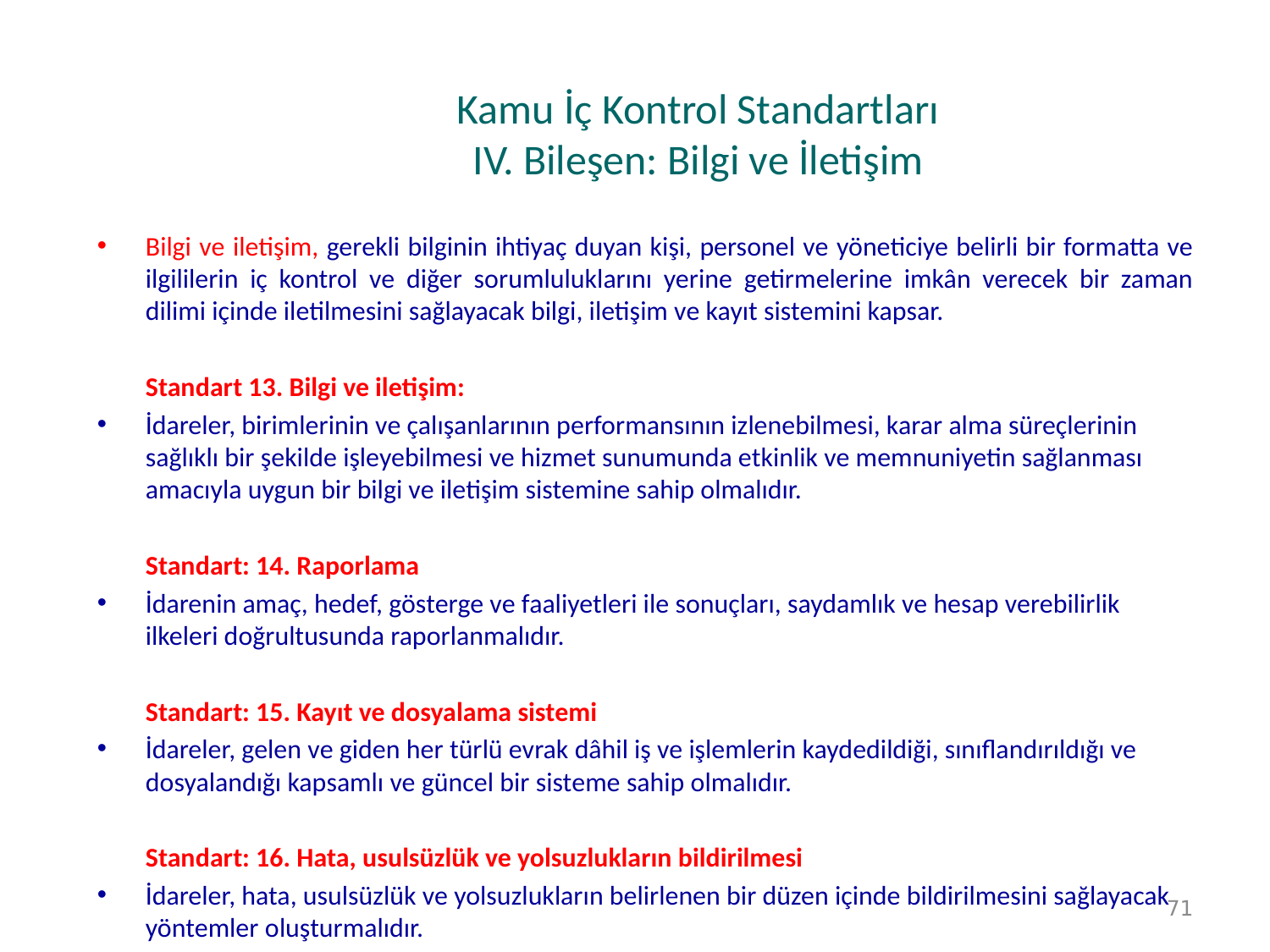

# Kamu İç Kontrol Standartları IV. Bileşen: Bilgi ve İletişim
Bilgi ve iletişim, gerekli bilginin ihtiyaç duyan kişi, personel ve yöneticiye belirli bir formatta ve ilgililerin iç kontrol ve diğer sorumluluklarını yerine getirmelerine imkân verecek bir zaman dilimi içinde iletilmesini sağlayacak bilgi, iletişim ve kayıt sistemini kapsar.

	Standart 13. Bilgi ve iletişim:
İdareler, birimlerinin ve çalışanlarının performansının izlenebilmesi, karar alma süreçlerinin sağlıklı bir şekilde işleyebilmesi ve hizmet sunumunda etkinlik ve memnuniyetin sağlanması amacıyla uygun bir bilgi ve iletişim sistemine sahip olmalıdır.

	Standart: 14. Raporlama
İdarenin amaç, hedef, gösterge ve faaliyetleri ile sonuçları, saydamlık ve hesap verebilirlik ilkeleri doğrultusunda raporlanmalıdır.

	Standart: 15. Kayıt ve dosyalama sistemi
İdareler, gelen ve giden her türlü evrak dâhil iş ve işlemlerin kaydedildiği, sınıflandırıldığı ve dosyalandığı kapsamlı ve güncel bir sisteme sahip olmalıdır.

	Standart: 16. Hata, usulsüzlük ve yolsuzlukların bildirilmesi
İdareler, hata, usulsüzlük ve yolsuzlukların belirlenen bir düzen içinde bildirilmesini sağlayacak yöntemler oluşturmalıdır.
71